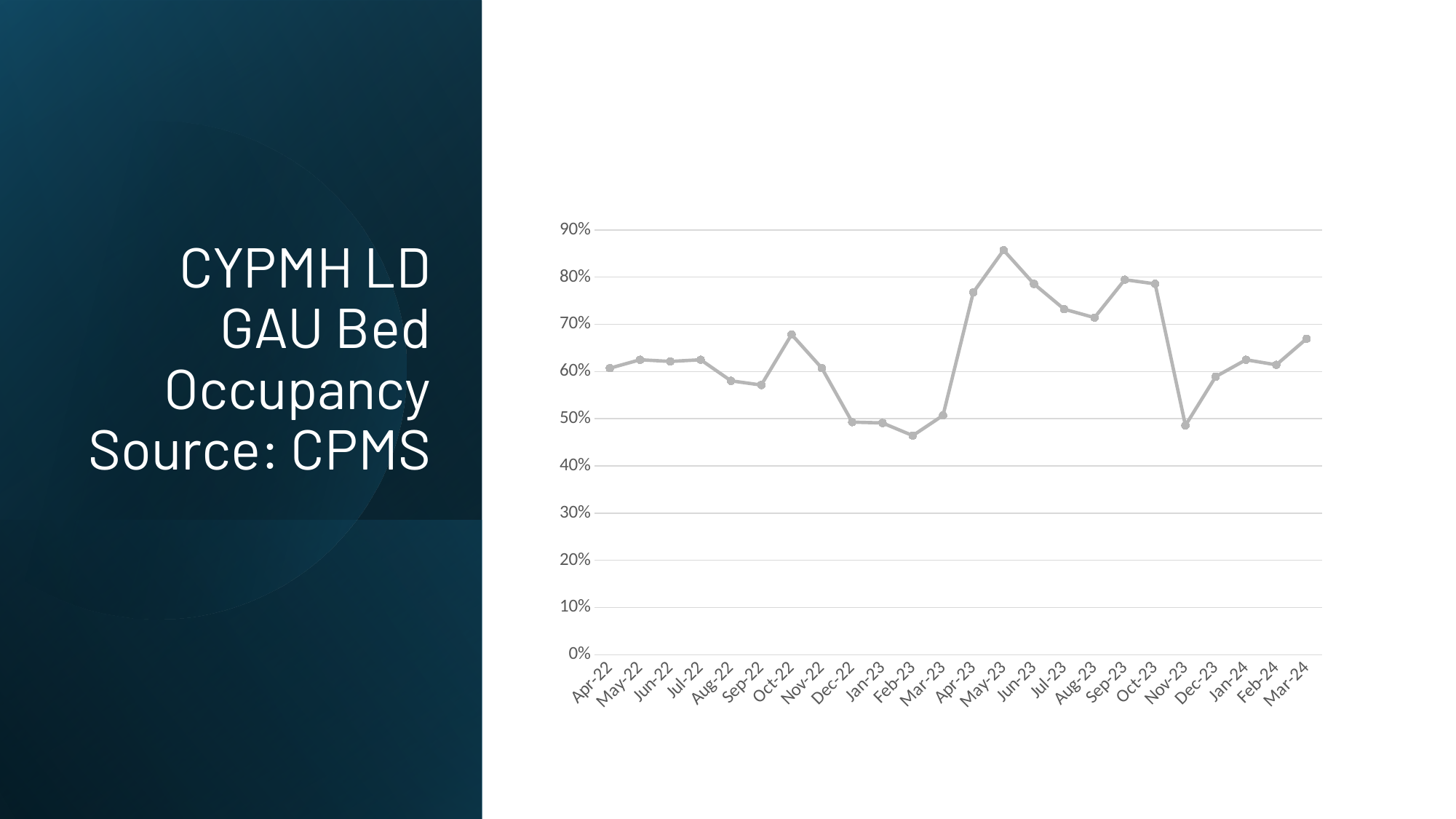

### Chart

| Category | General Adolescent LD |
|---|---|
| 44652 | 0.6071428571428571 |
| 44682 | 0.625 |
| 44713 | 0.6214285714285714 |
| 44743 | 0.625 |
| 44774 | 0.5803571428571429 |
| 44805 | 0.5714285714285714 |
| 44835 | 0.6785714285714286 |
| 44866 | 0.6071428571428571 |
| 44896 | 0.4928571428571429 |
| 44927 | 0.49107142857142855 |
| 44958 | 0.4642857142857143 |
| 44986 | 0.5071428571428571 |
| 45017 | 0.7678571428571429 |
| 45047 | 0.8571428571428571 |
| 45078 | 0.7857142857142857 |
| 45108 | 0.7321428571428571 |
| 45139 | 0.7142857142857143 |
| 45170 | 0.7946428571428571 |
| 45200 | 0.7857142857142857 |
| 45231 | 0.4857142857142857 |
| 45261 | 0.5892857142857143 |
| 45292 | 0.625 |
| 45323 | 0.6142857142857143 |
| 45352 | 0.6696428571428571 |

# CYPMH LD GAU Bed Occupancy Source: CPMS